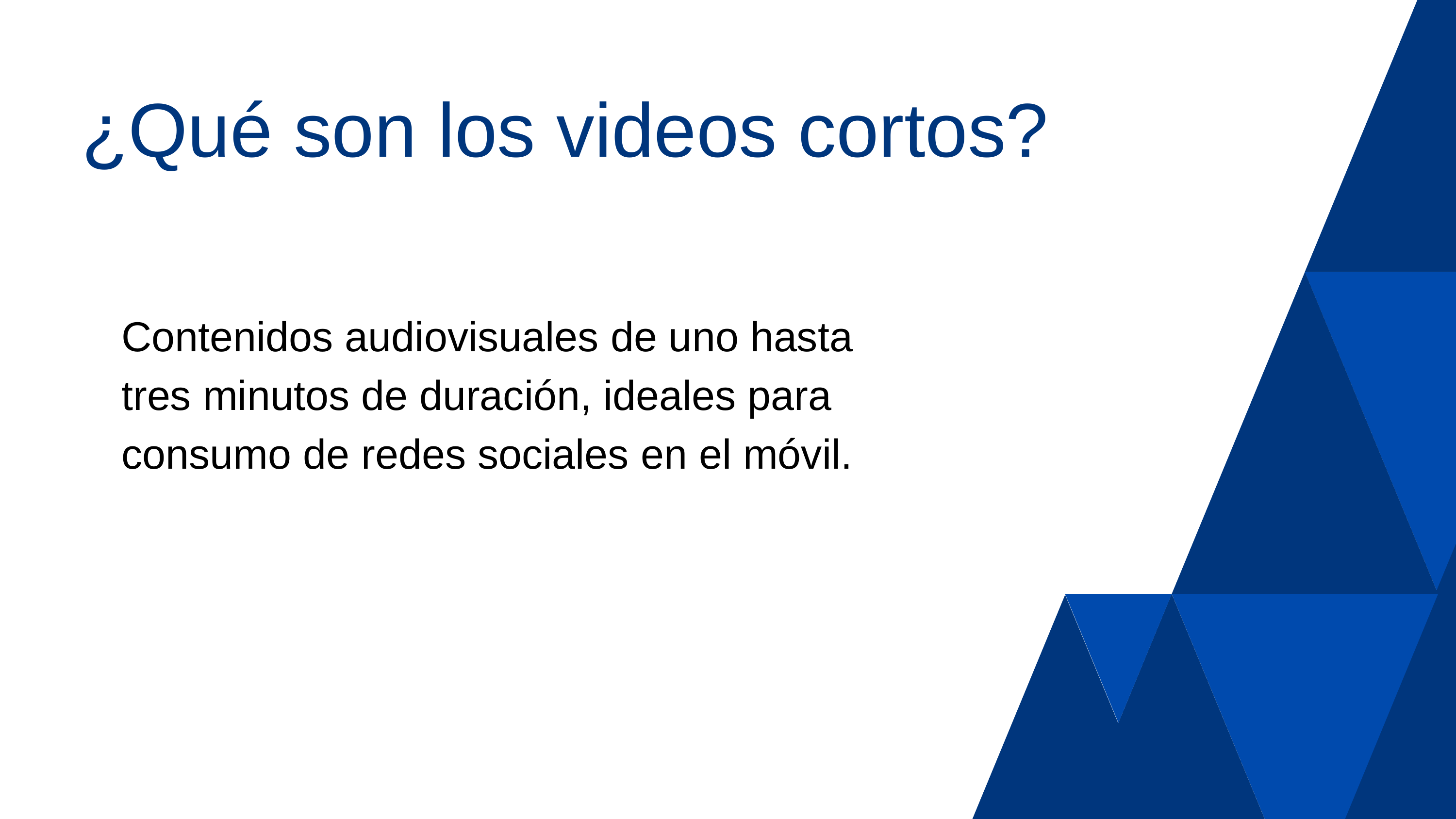

¿Qué son los videos cortos?

Contenidos audiovisuales de uno hasta tres minutos de duración, ideales para consumo de redes sociales en el móvil.